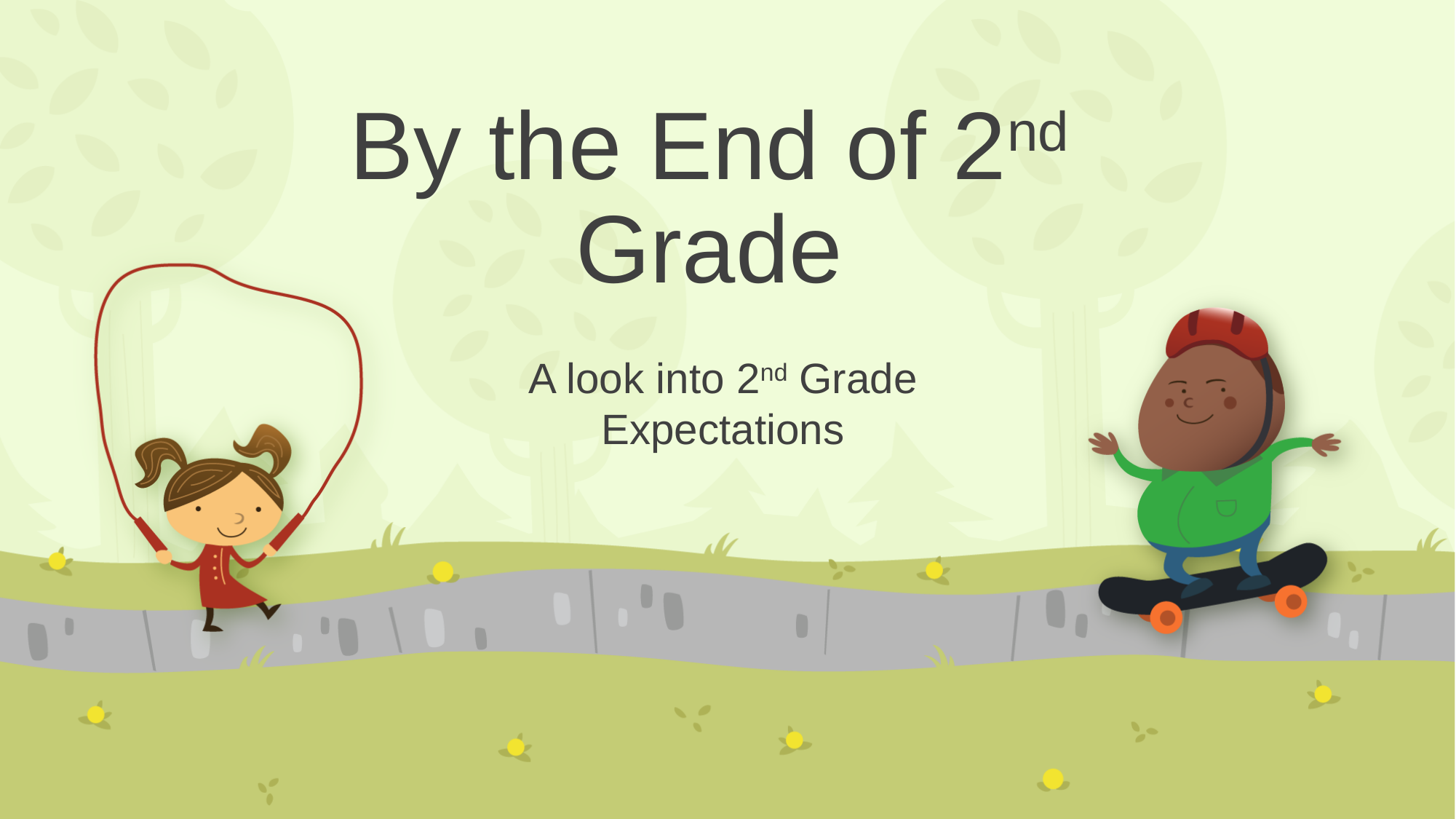

# By the End of 2nd Grade
A look into 2nd Grade Expectations